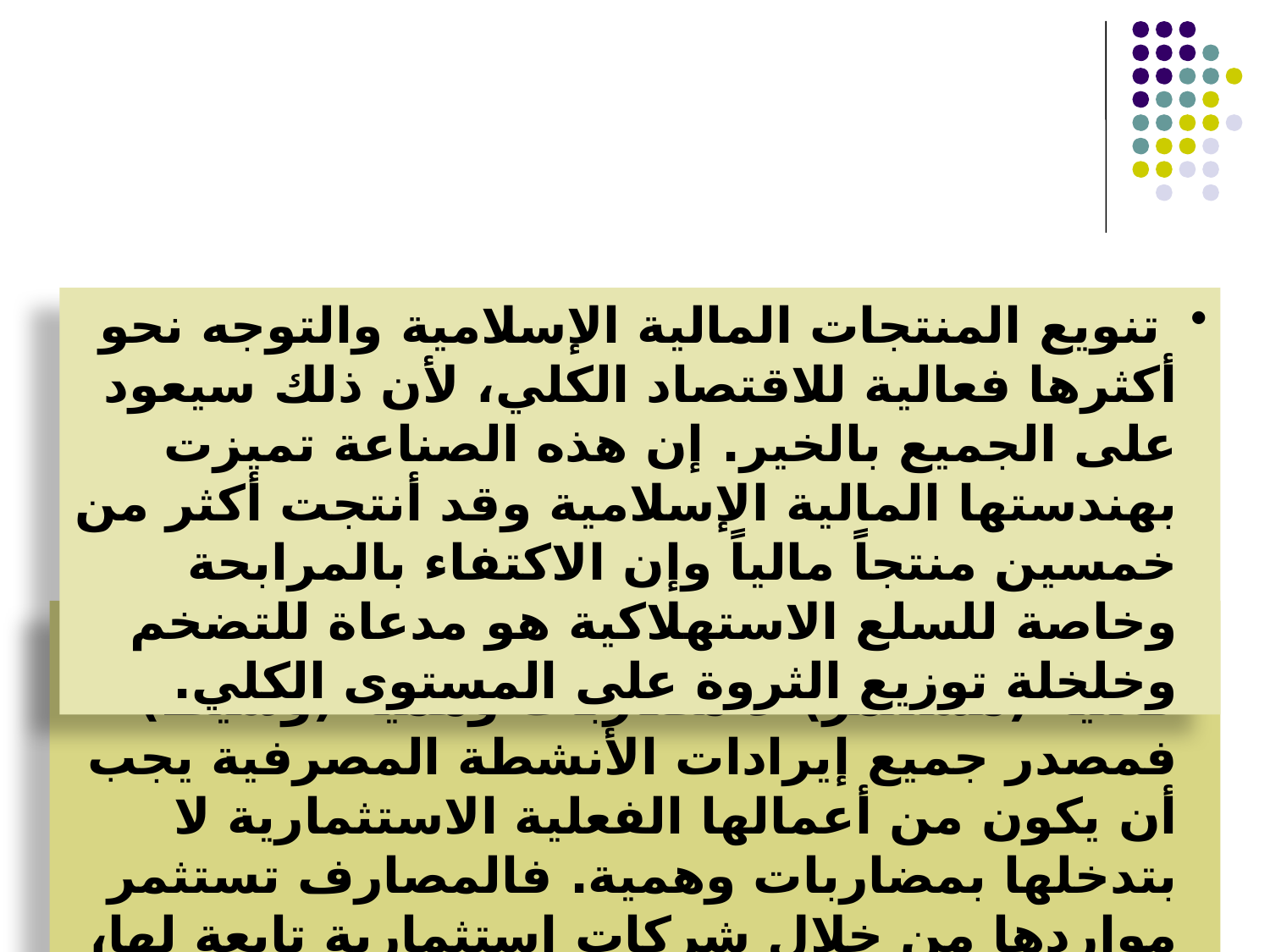

تنويع المنتجات المالية الإسلامية والتوجه نحو أكثرها فعالية للاقتصاد الكلي، لأن ذلك سيعود على الجميع بالخير. إن هذه الصناعة تميزت بهندستها المالية الإسلامية وقد أنتجت أكثر من خمسين منتجاً مالياً وإن الاكتفاء بالمرابحة وخاصة للسلع الاستهلاكية هو مدعاة للتضخم وخلخلة توزيع الثروة على المستوى الكلي.
 مكاسب النشاط المصرفي مصدره أعمال فعلية (مستثمر) لا مضاربات وهمية (وسيط) فمصدر جميع إيرادات الأنشطة المصرفية يجب أن يكون من أعمالها الفعلية الاستثمارية لا بتدخلها بمضاربات وهمية. فالمصارف تستثمر مواردها من خلال شركات استثمارية تابعة لها، غالباً ما تكون رؤوس أموال تلك الشركات مملوكة بمعظمها أو بكاملها للمصرف.